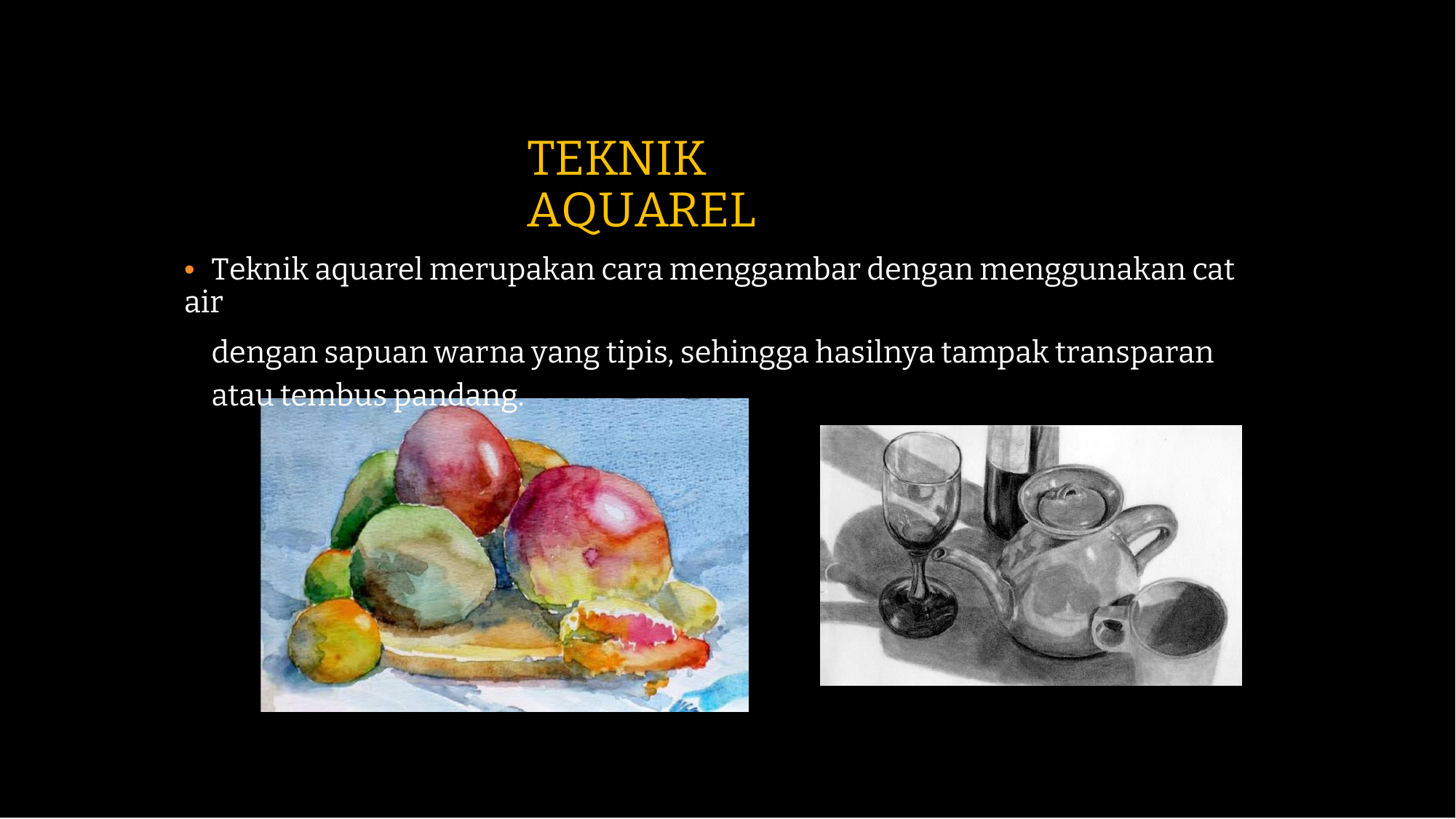

TEKNIK AQUAREL
• Teknik aquarel merupakan cara menggambar dengan menggunakan cat air
dengan sapuan warna yang tipis, sehingga hasilnya tampak transparan atau tembus pandang.